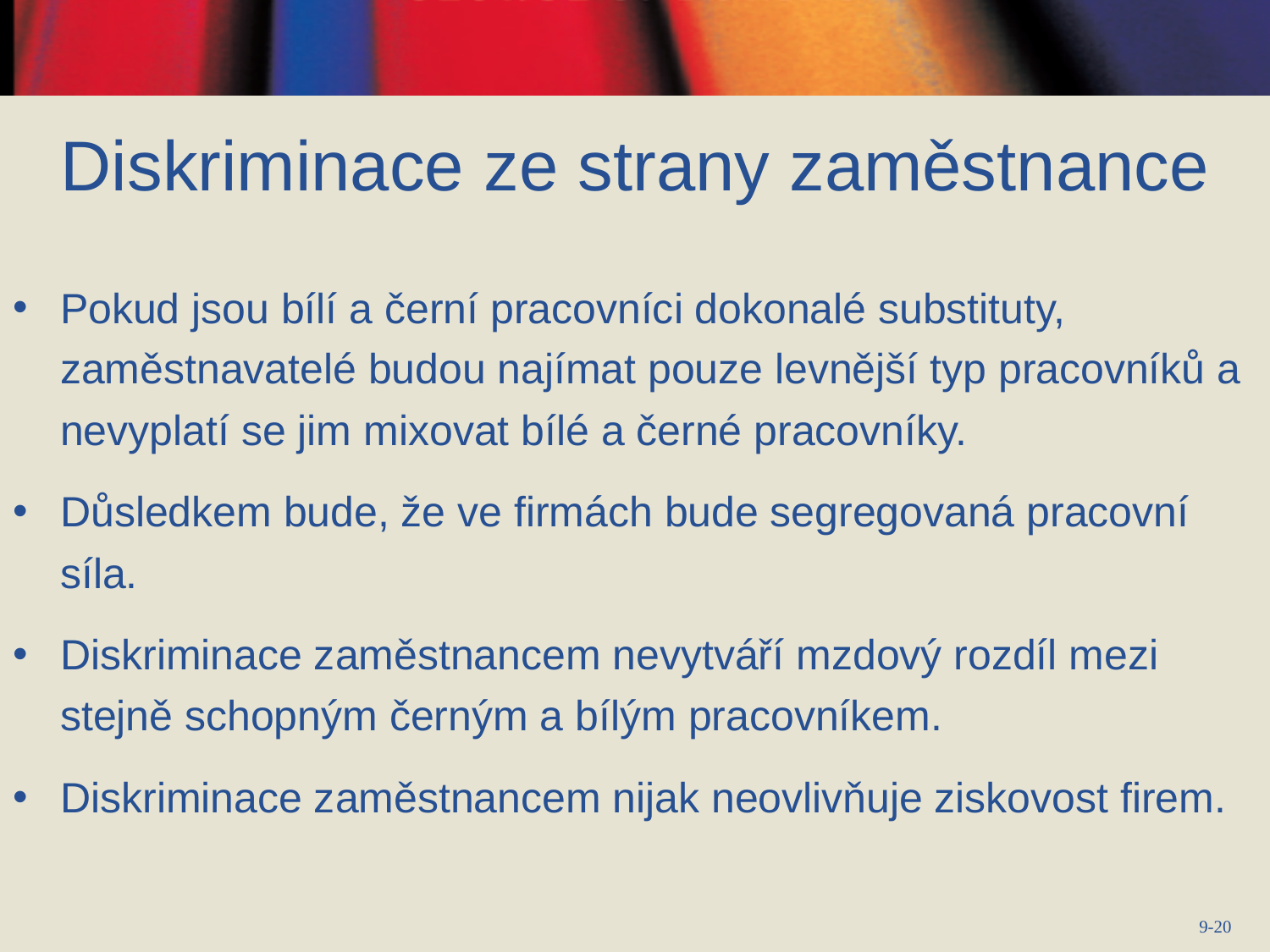

Diskriminace ze strany zaměstnance
Pokud jsou bílí a černí pracovníci dokonalé substituty, zaměstnavatelé budou najímat pouze levnější typ pracovníků a nevyplatí se jim mixovat bílé a černé pracovníky.
Důsledkem bude, že ve firmách bude segregovaná pracovní síla.
Diskriminace zaměstnancem nevytváří mzdový rozdíl mezi stejně schopným černým a bílým pracovníkem.
Diskriminace zaměstnancem nijak neovlivňuje ziskovost firem.